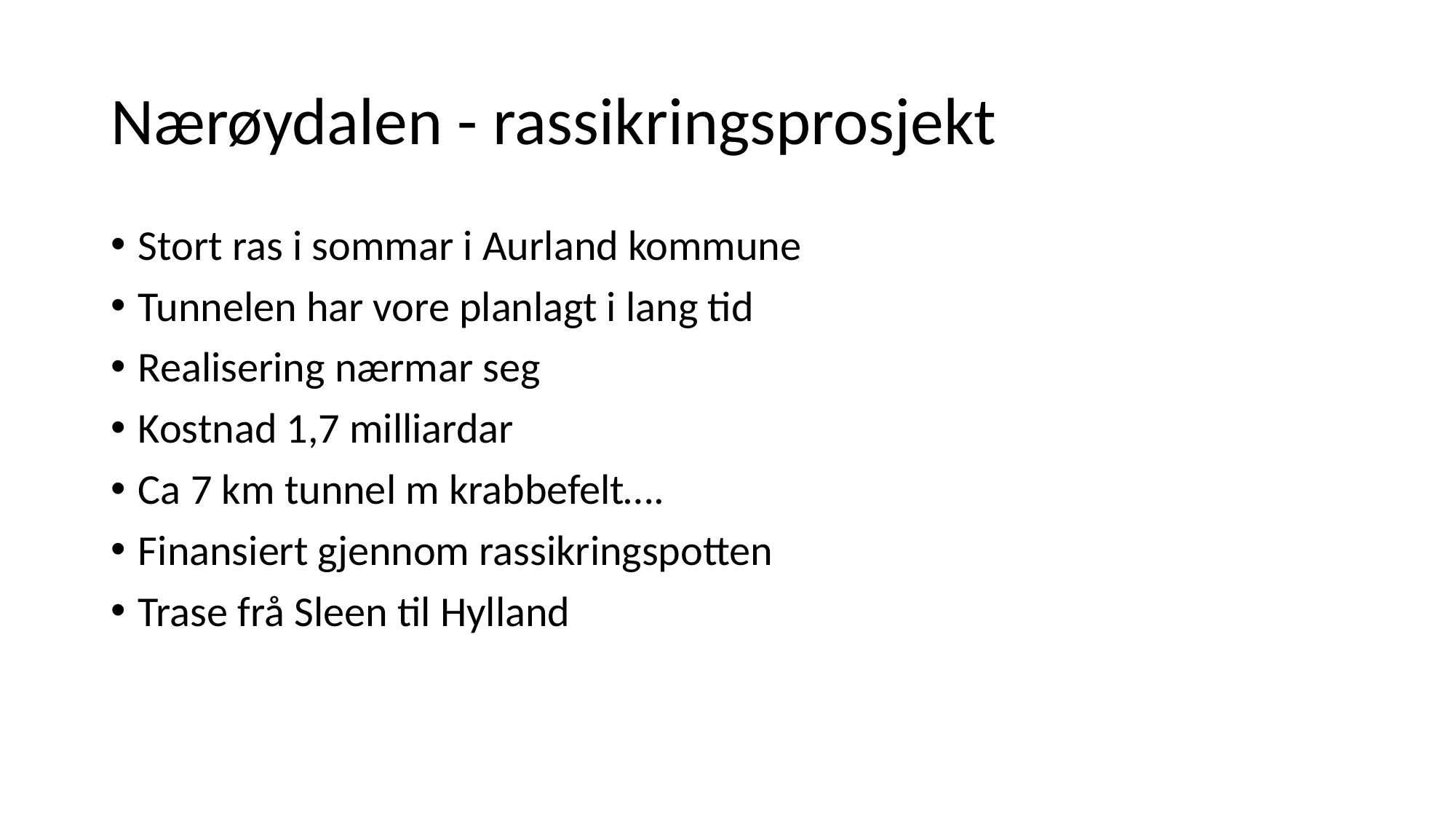

# Nærøydalen - rassikringsprosjekt
Stort ras i sommar i Aurland kommune
Tunnelen har vore planlagt i lang tid
Realisering nærmar seg
Kostnad 1,7 milliardar
Ca 7 km tunnel m krabbefelt….
Finansiert gjennom rassikringspotten
Trase frå Sleen til Hylland